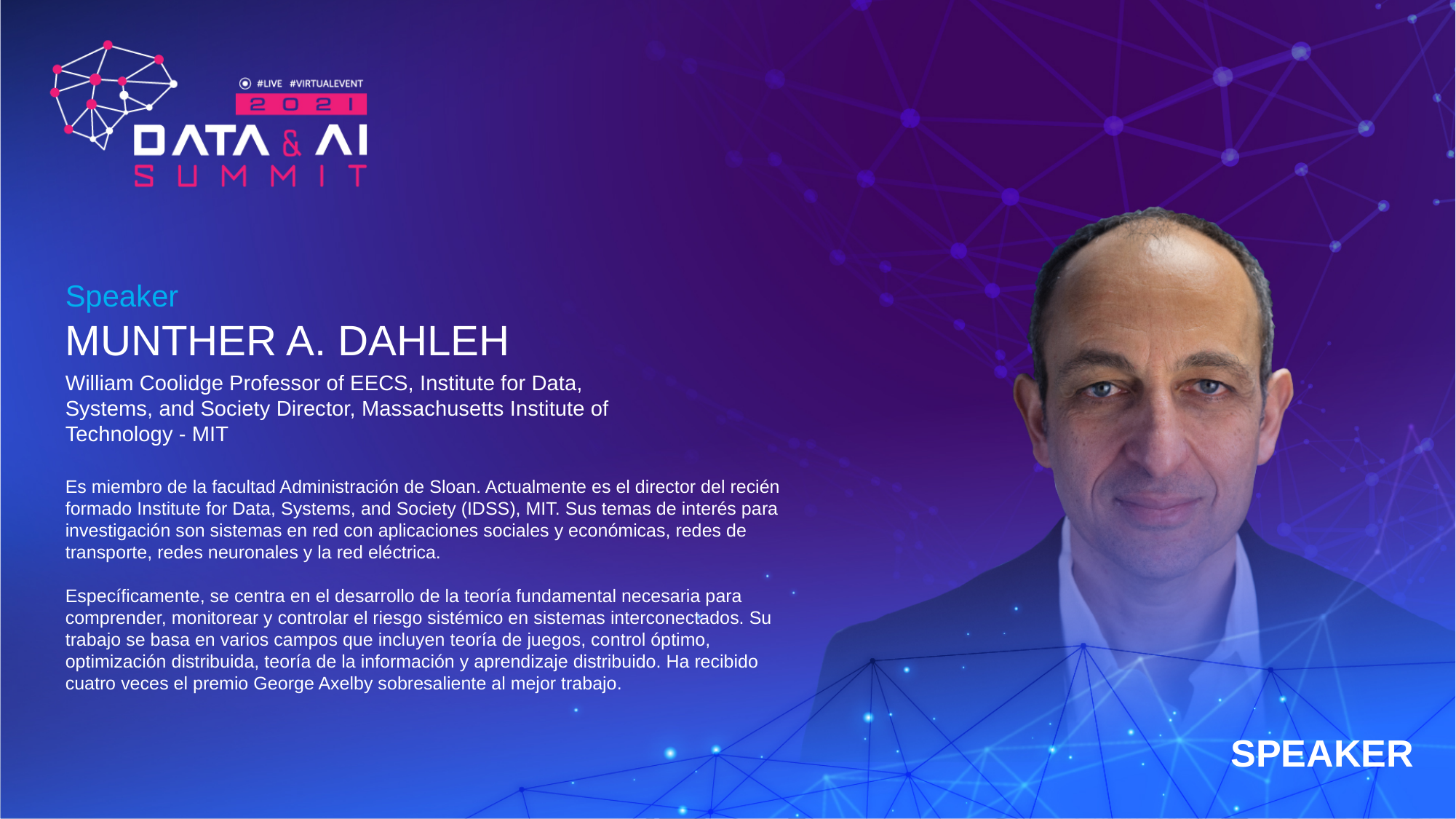

Speaker
MUNTHER A. DAHLEH
William Coolidge Professor of EECS, Institute for Data, Systems, and Society Director, Massachusetts Institute of Technology - MIT
Es miembro de la facultad Administración de Sloan. Actualmente es el director del recién formado Institute for Data, Systems, and Society (IDSS), MIT. Sus temas de interés para investigación son sistemas en red con aplicaciones sociales y económicas, redes de transporte, redes neuronales y la red eléctrica.

Específicamente, se centra en el desarrollo de la teoría fundamental necesaria para comprender, monitorear y controlar el riesgo sistémico en sistemas interconectados. Su trabajo se basa en varios campos que incluyen teoría de juegos, control óptimo, optimización distribuida, teoría de la información y aprendizaje distribuido. Ha recibido cuatro veces el premio George Axelby sobresaliente al mejor trabajo.
SPEAKER